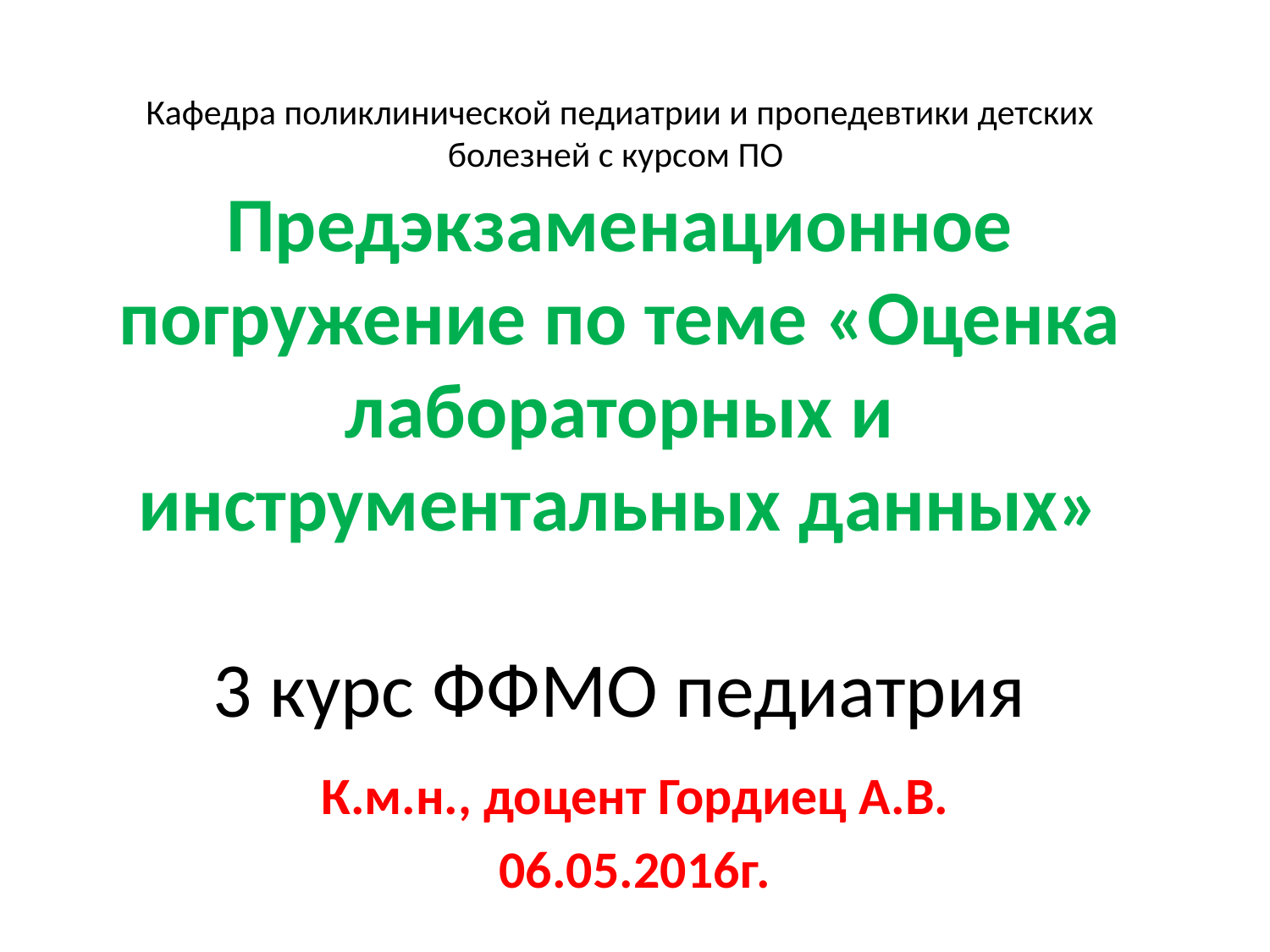

# Кафедра поликлинической педиатрии и пропедевтики детских болезней с курсом ПО Предэкзаменационное погружение по теме «Оценка лабораторных и инструментальных данных» 3 курс ФФМО педиатрия
К.м.н., доцент Гордиец А.В.
06.05.2016г.